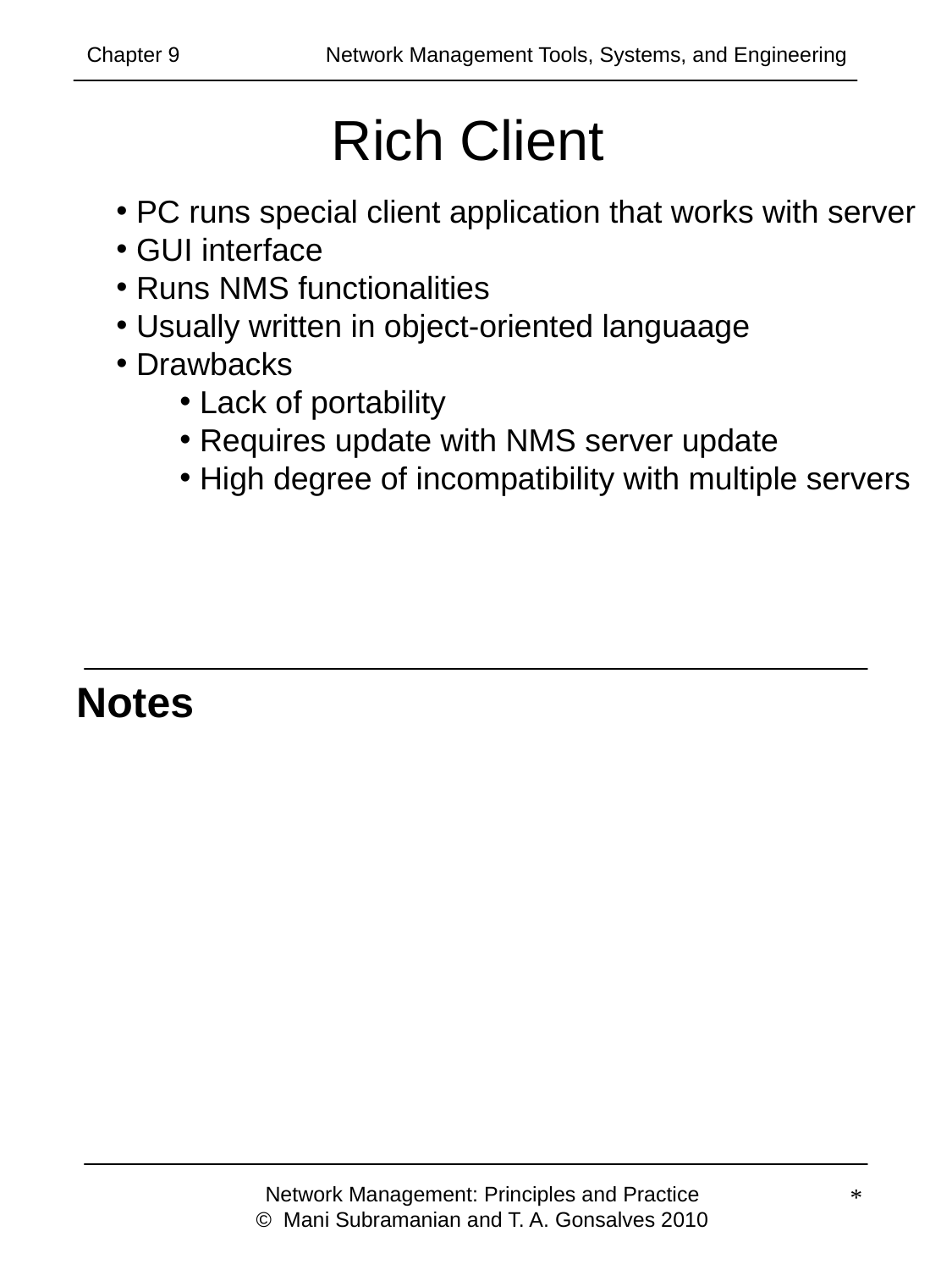

Chapter 9 	                   Network Management Tools, Systems, and Engineering
Rich Client
 PC runs special client application that works with server
 GUI interface
 Runs NMS functionalities
 Usually written in object-oriented languaage
 Drawbacks
 Lack of portability
 Requires update with NMS server update
 High degree of incompatibility with multiple servers
Notes

Network Management: Principles and Practice
©  Mani Subramanian and T. A. Gonsalves 2010
*